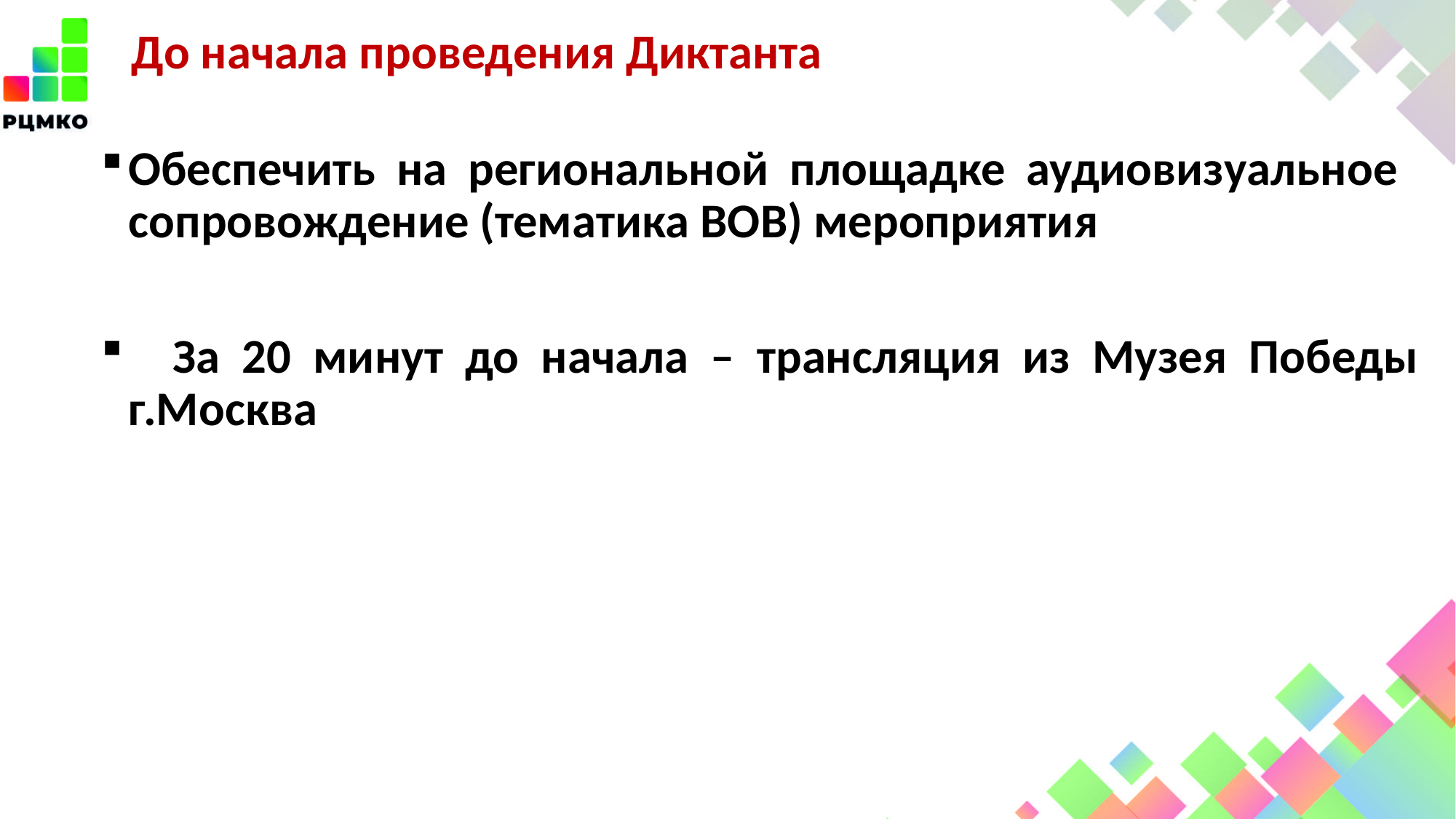

# До начала проведения Диктанта
Обеспечить на региональной площадке аудиовизуальное  сопровождение (тематика ВОВ) мероприятия

  За 20 минут до начала – трансляция из Музея Победы г.Москва